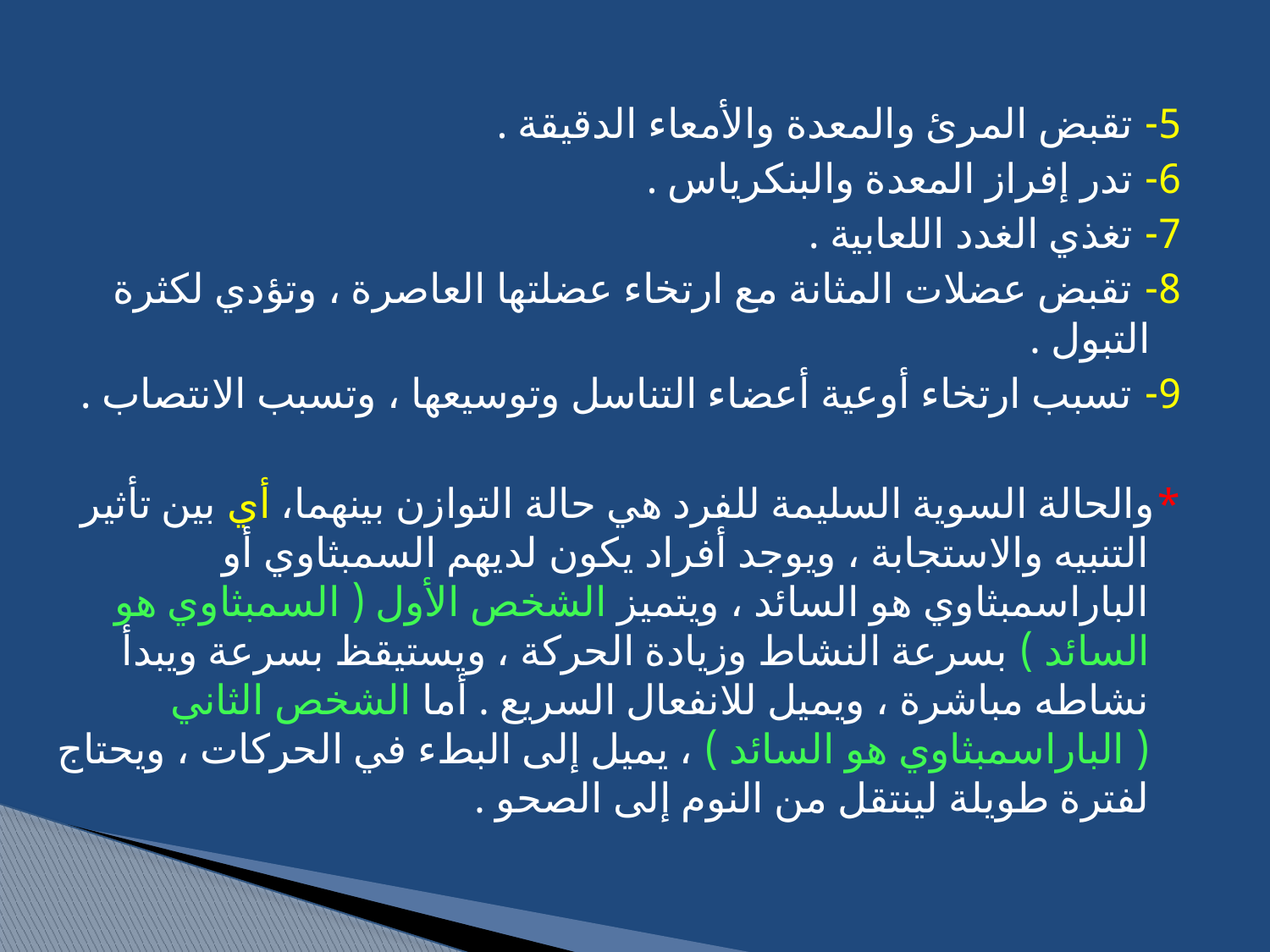

5- تقبض المرئ والمعدة والأمعاء الدقيقة .
6- تدر إفراز المعدة والبنكرياس .
7- تغذي الغدد اللعابية .
8- تقبض عضلات المثانة مع ارتخاء عضلتها العاصرة ، وتؤدي لكثرة التبول .
9- تسبب ارتخاء أوعية أعضاء التناسل وتوسيعها ، وتسبب الانتصاب .

*والحالة السوية السليمة للفرد هي حالة التوازن بينهما، أي بين تأثير التنبيه والاستجابة ، ويوجد أفراد يكون لديهم السمبثاوي أو الباراسمبثاوي هو السائد ، ويتميز الشخص الأول ( السمبثاوي هو السائد ) بسرعة النشاط وزيادة الحركة ، ويستيقظ بسرعة ويبدأ نشاطه مباشرة ، ويميل للانفعال السريع . أما الشخص الثاني ( الباراسمبثاوي هو السائد ) ، يميل إلى البطء في الحركات ، ويحتاج لفترة طويلة لينتقل من النوم إلى الصحو .